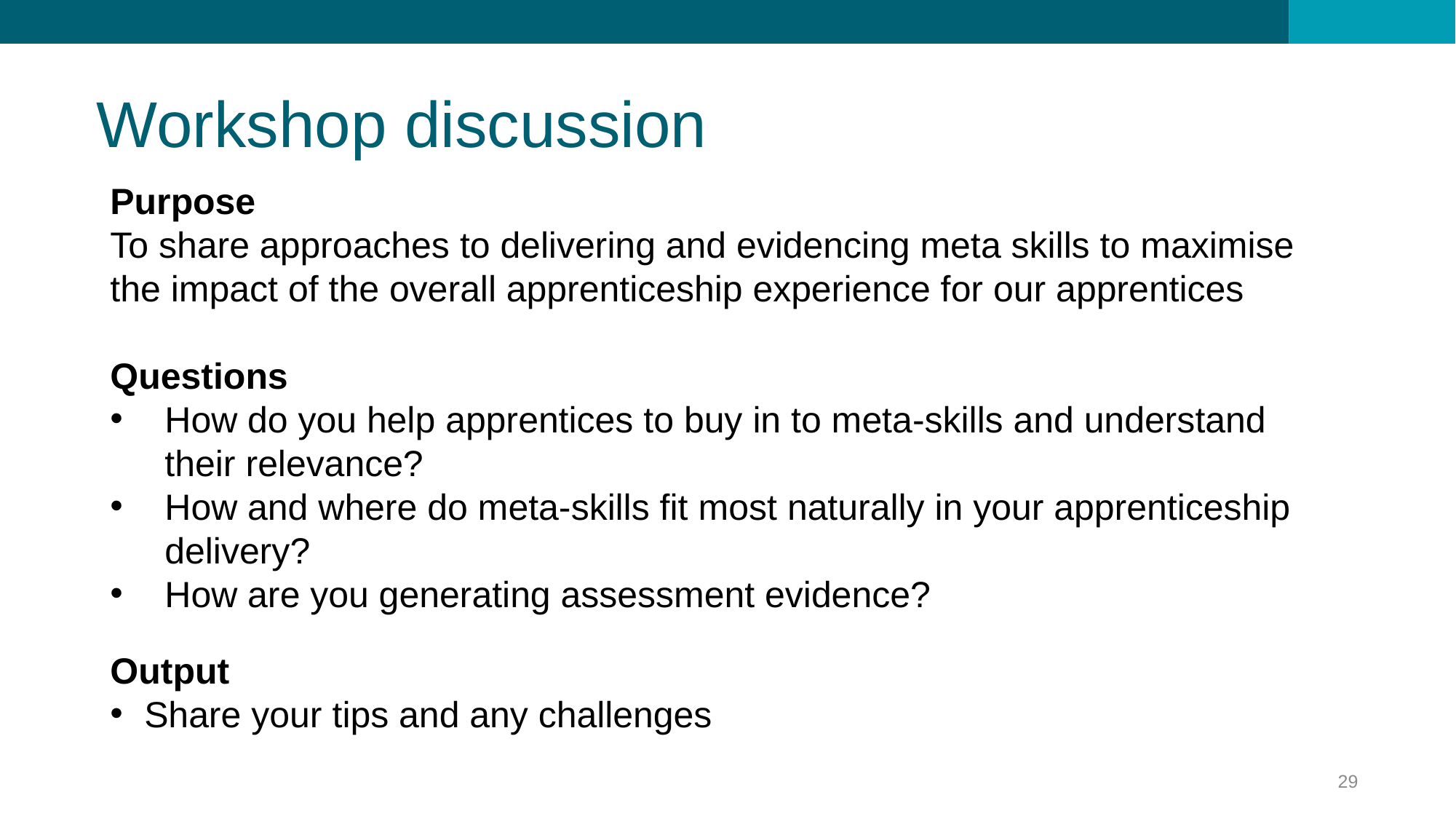

# Workshop discussion
Purpose
To share approaches to delivering and evidencing meta skills to maximise the impact of the overall apprenticeship experience for our apprentices

Questions
How do you help apprentices to buy in to meta-skills and understand their relevance?
How and where do meta-skills fit most naturally in your apprenticeship delivery?
How are you generating assessment evidence?

Output
Share your tips and any challenges

29